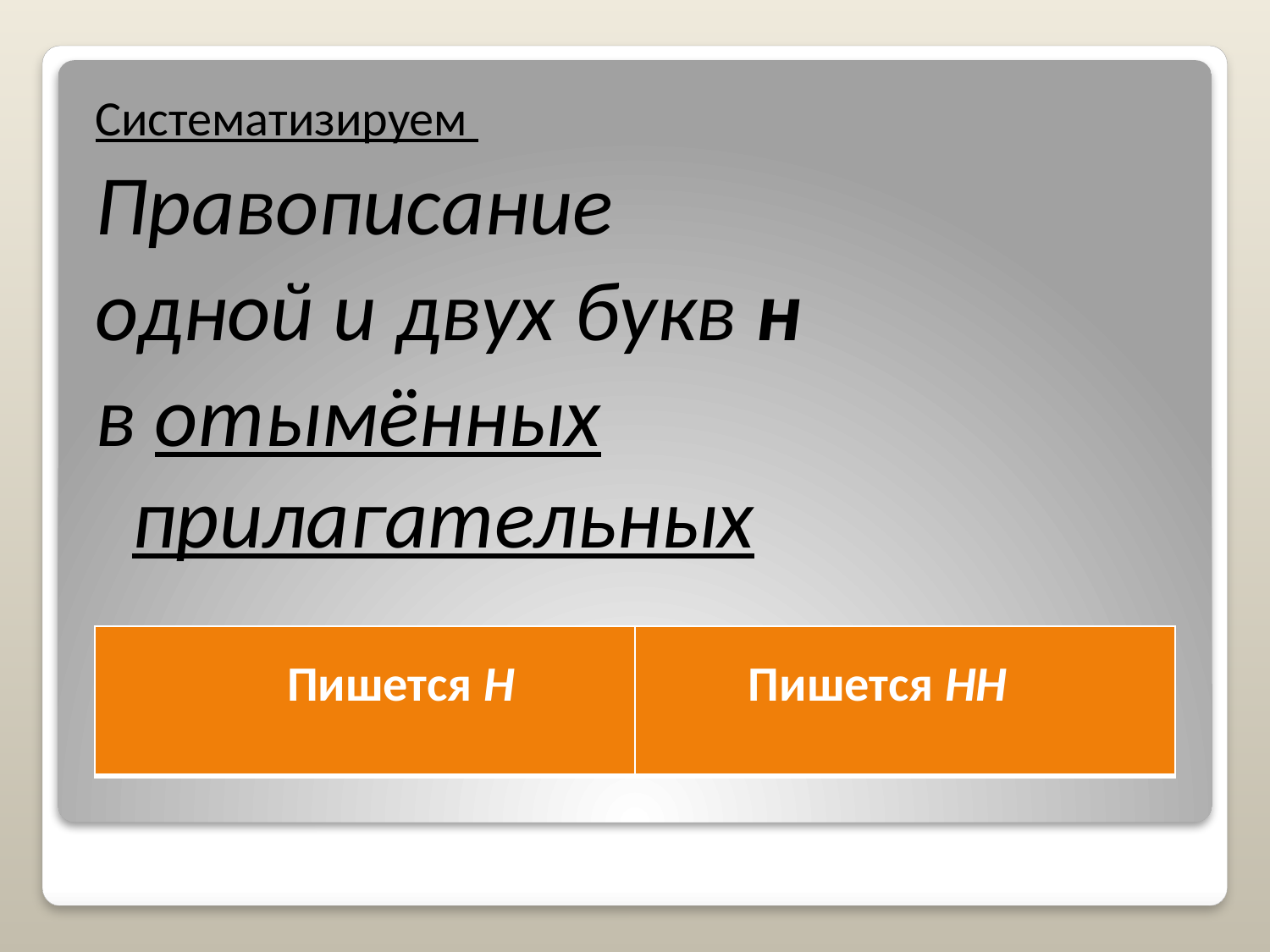

Систематизируем
Правописание
одной и двух букв н
в отымённых прилагательных

| Пишется Н | Пишется НН |
| --- | --- |
#